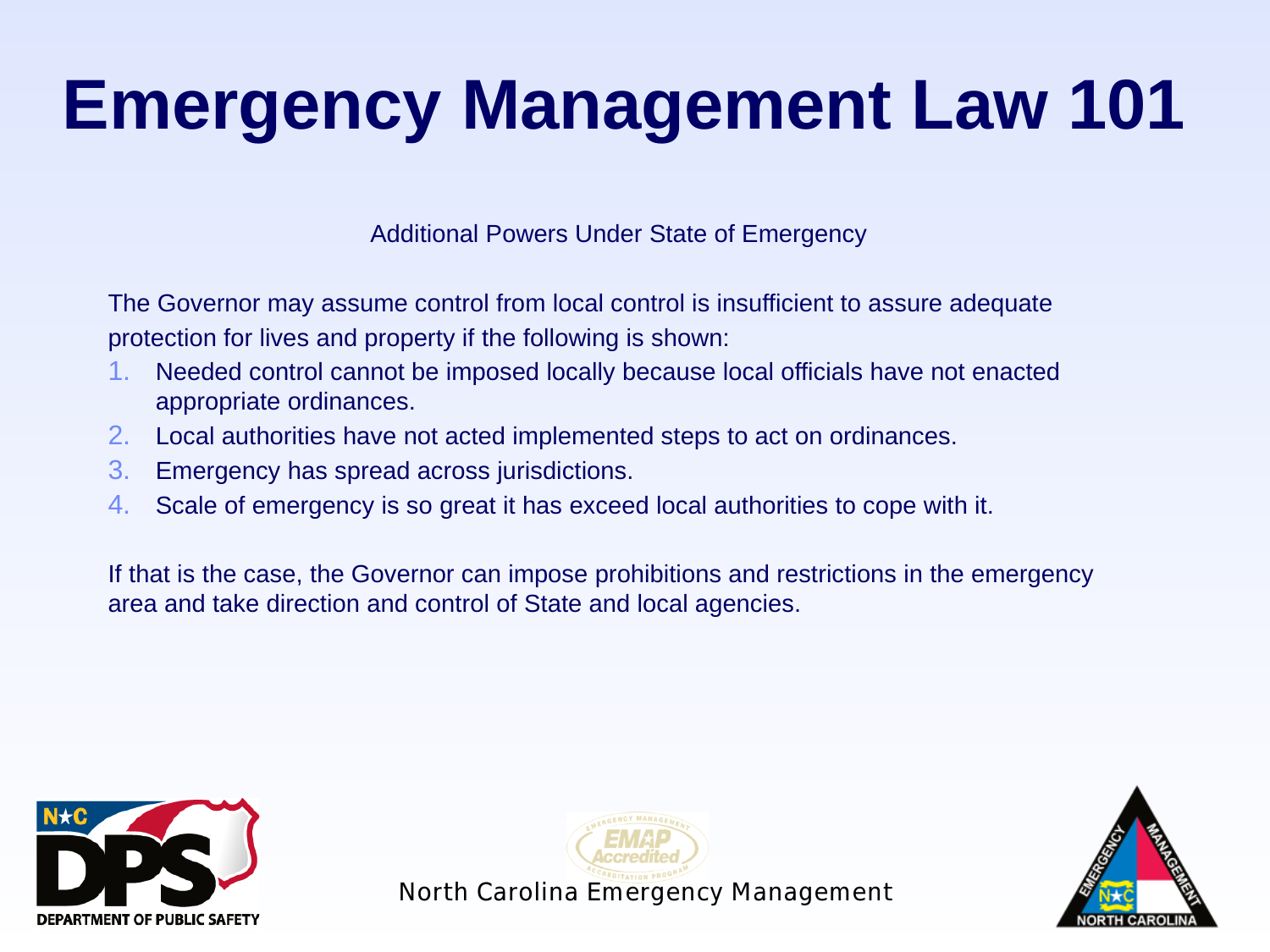

# Emergency Management Law 101
Additional Powers Under State of Emergency

The Governor may assume control from local control is insufficient to assure adequate
protection for lives and property if the following is shown:
Needed control cannot be imposed locally because local officials have not enacted appropriate ordinances.
Local authorities have not acted implemented steps to act on ordinances.
Emergency has spread across jurisdictions.
Scale of emergency is so great it has exceed local authorities to cope with it.

If that is the case, the Governor can impose prohibitions and restrictions in the emergency area and take direction and control of State and local agencies.